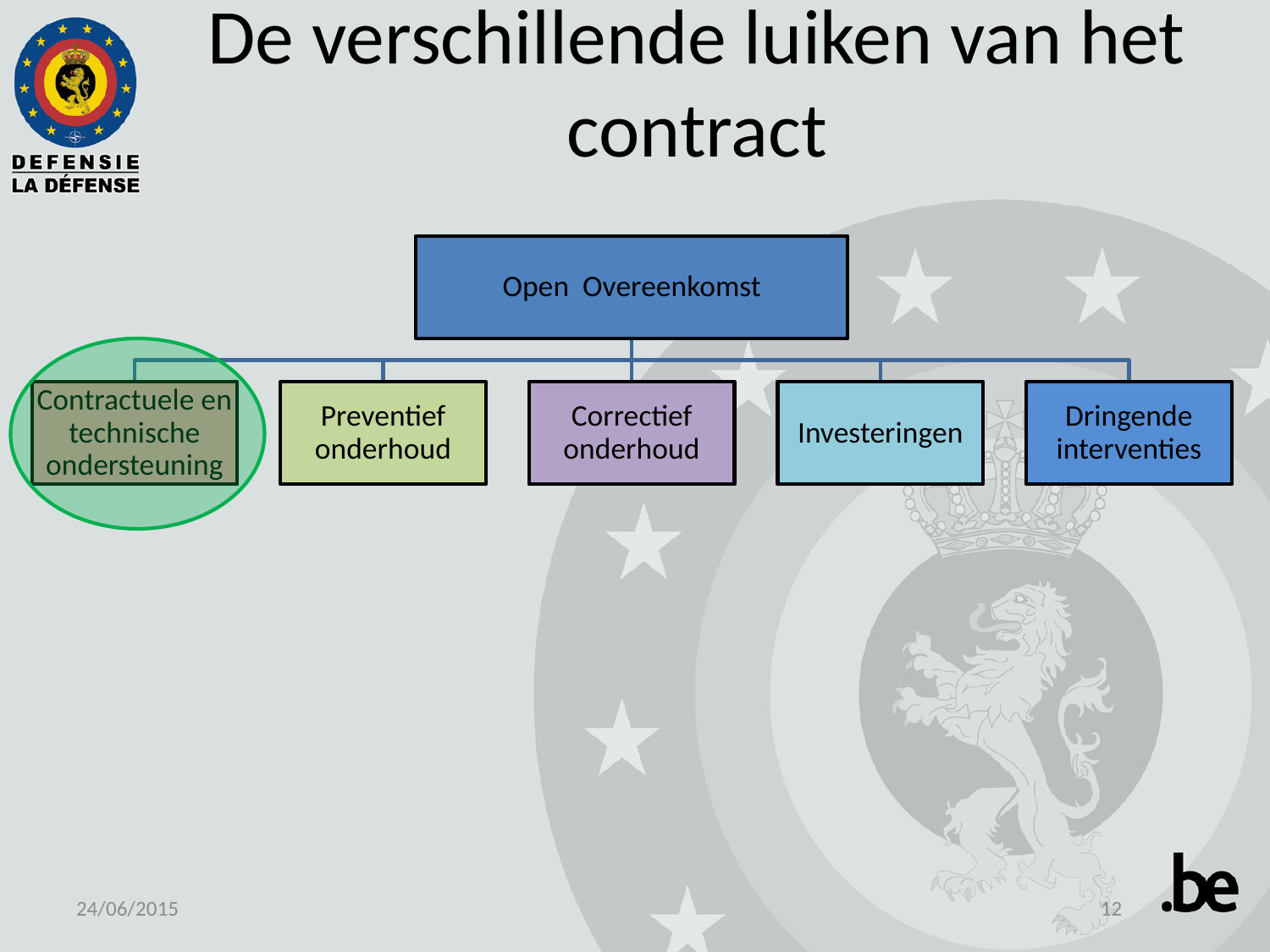

De verschillende luiken van het contract
Open  Overeenkomst
Contractuele en technische ondersteuning
Preventief onderhoud
Correctief onderhoud
Investeringen
Dringende interventies

24/06/2015

12